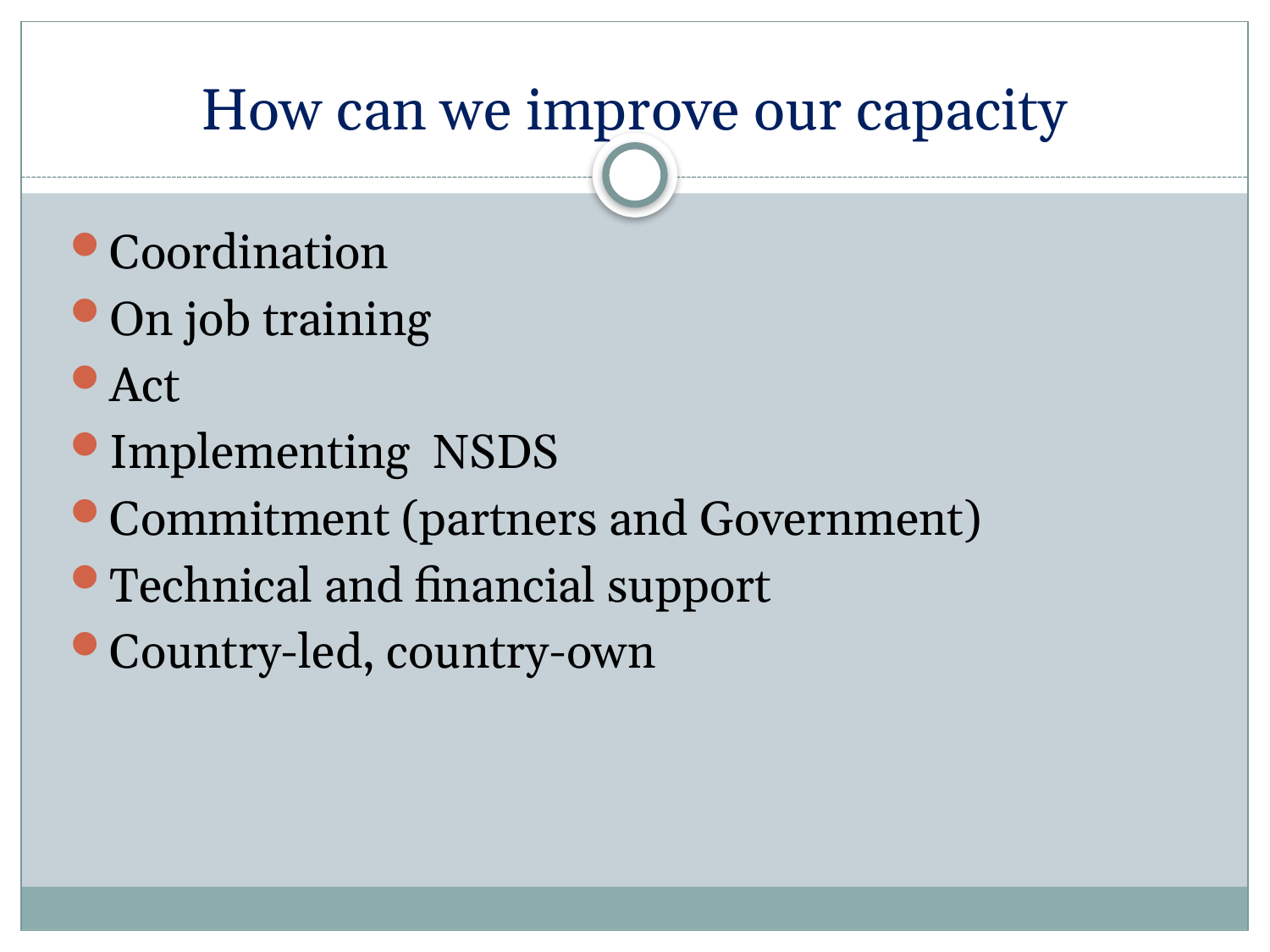

# How can we improve our capacity

Coordination
On job training
Act
Implementing  NSDS
Commitment (partners and Government)
Technical and financial support
Country-led, country-own